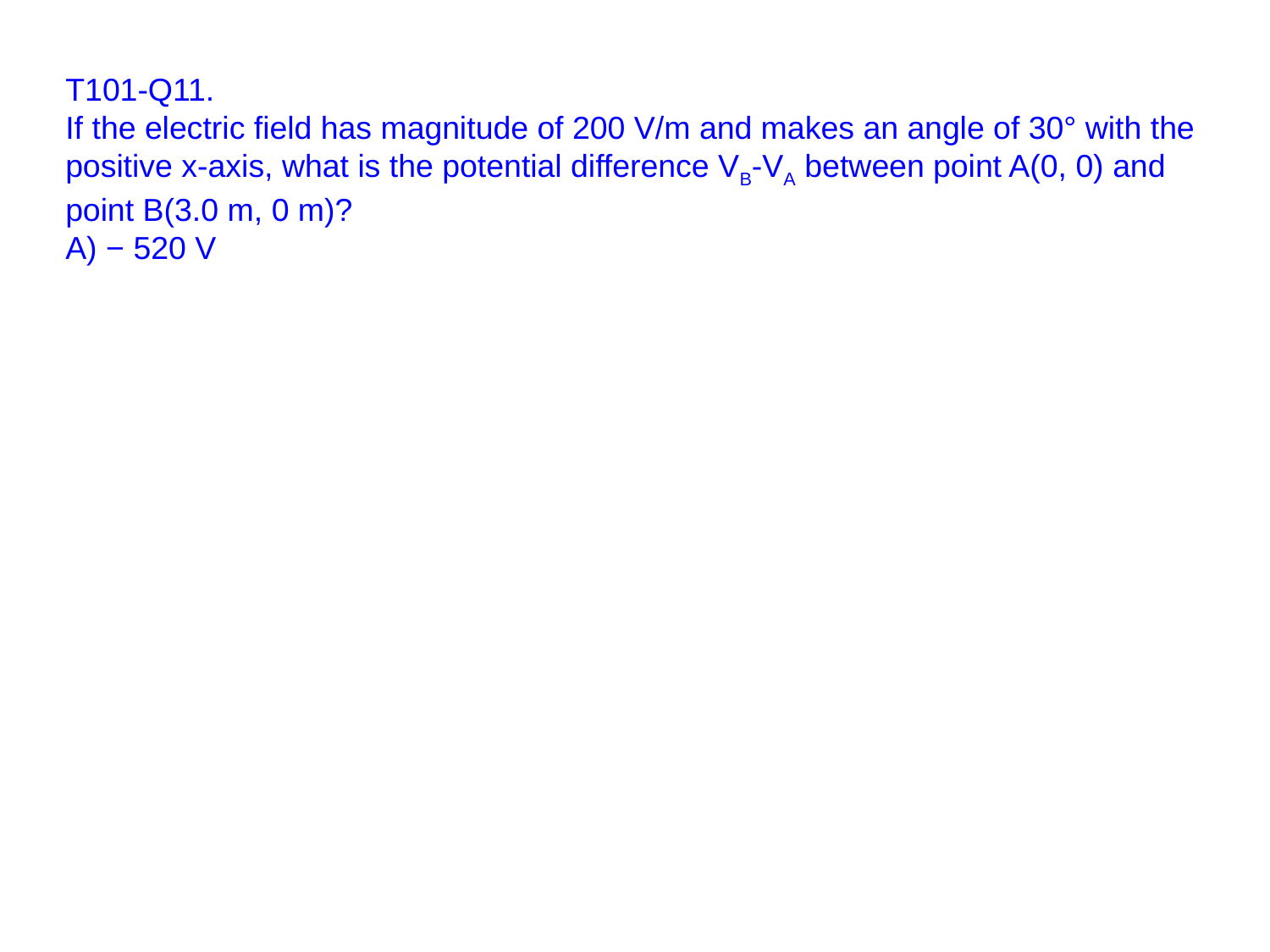

T101-Q11.
If the electric field has magnitude of 200 V/m and makes an angle of 30° with the positive x-axis, what is the potential difference VB-VA between point A(0, 0) and point B(3.0 m, 0 m)?
A) − 520 V